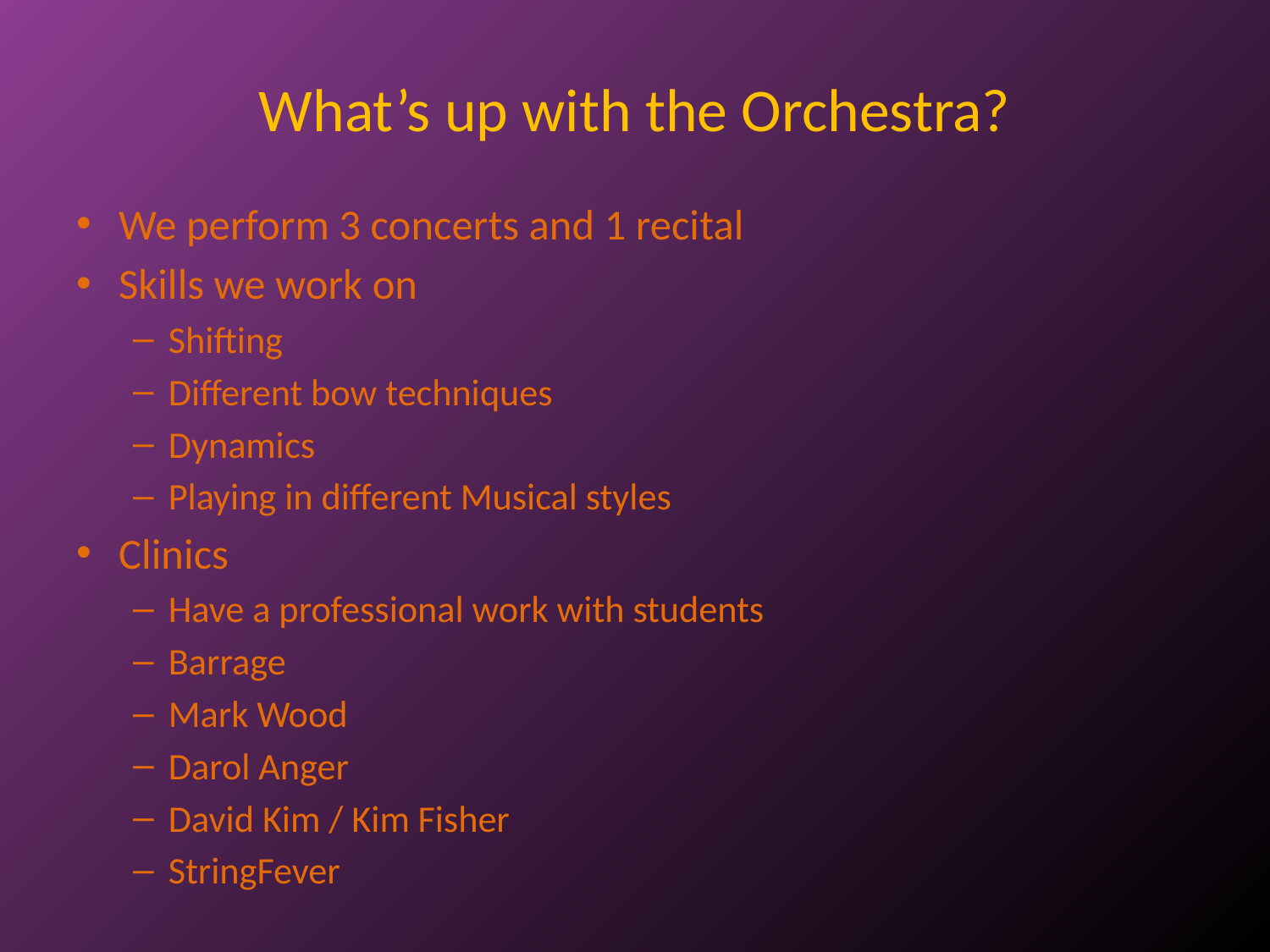

# What’s up with the Orchestra?
We perform 3 concerts and 1 recital
Skills we work on
Shifting
Different bow techniques
Dynamics
Playing in different Musical styles
Clinics
Have a professional work with students
Barrage
Mark Wood
Darol Anger
David Kim / Kim Fisher
StringFever